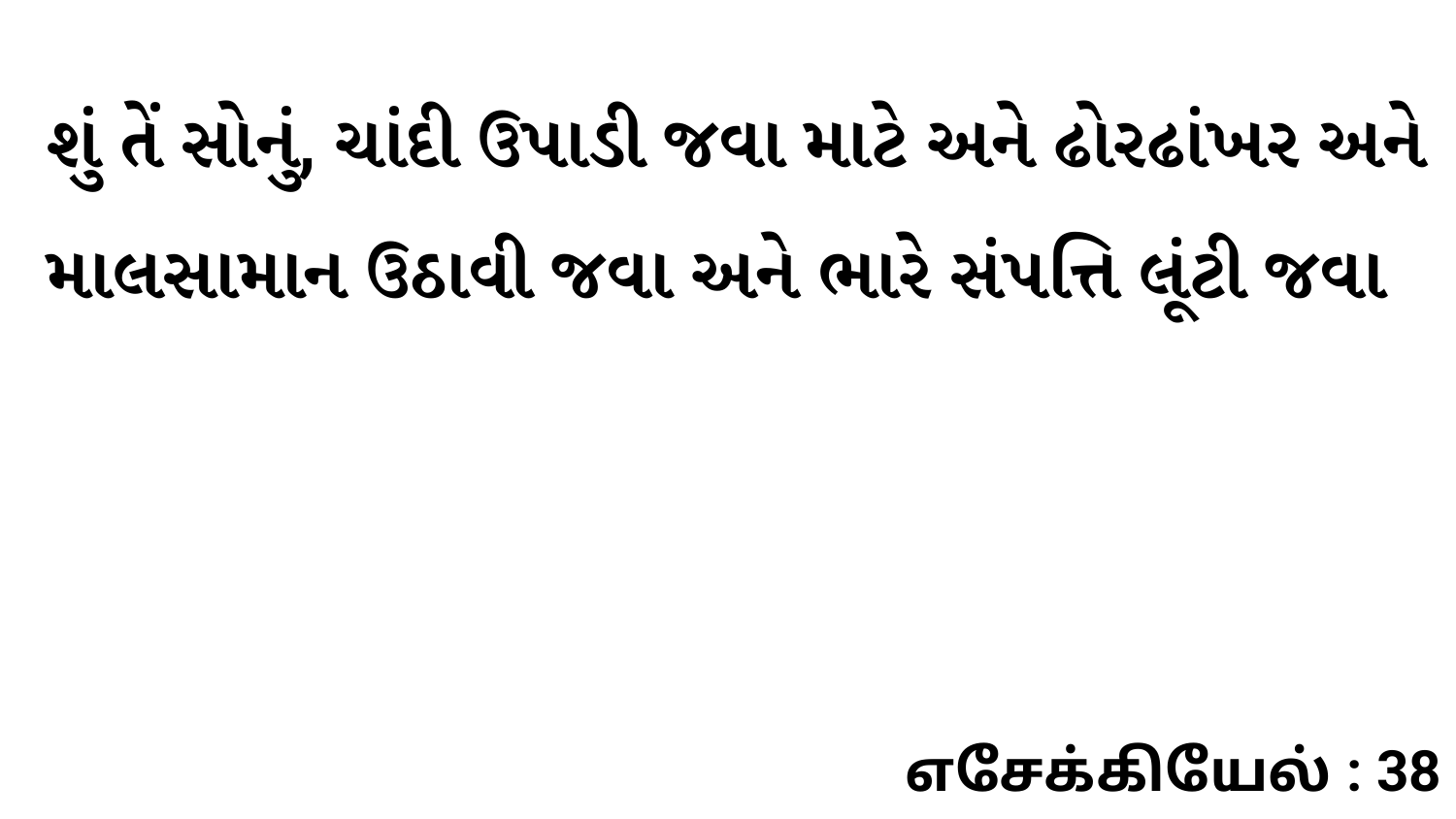

શું તેં સોનું, ચાંદી ઉપાડી જવા માટે અને ઢોરઢાંખર અને માલસામાન ઉઠાવી જવા અને ભારે સંપત્તિ લૂંટી જવા
எசேக்கியேல் : 38